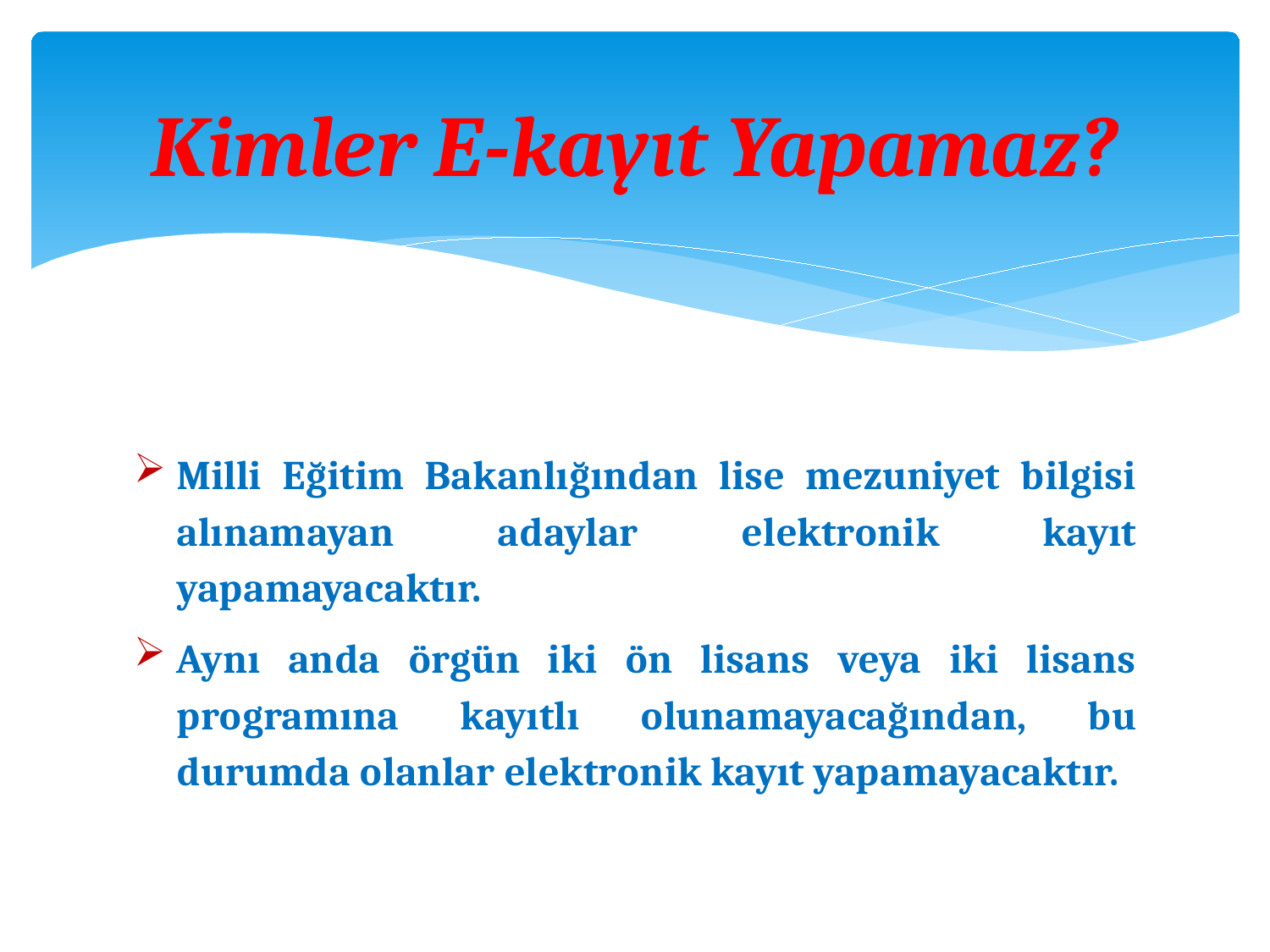

# Kimler E-kayıt Yapamaz?

Milli Eğitim Bakanlığından lise mezuniyet bilgisi alınamayan adaylar elektronik kayıt yapamayacaktır.
Aynı anda örgün iki ön lisans veya iki lisans programına kayıtlı olunamayacağından, bu durumda olanlar elektronik kayıt yapamayacaktır.